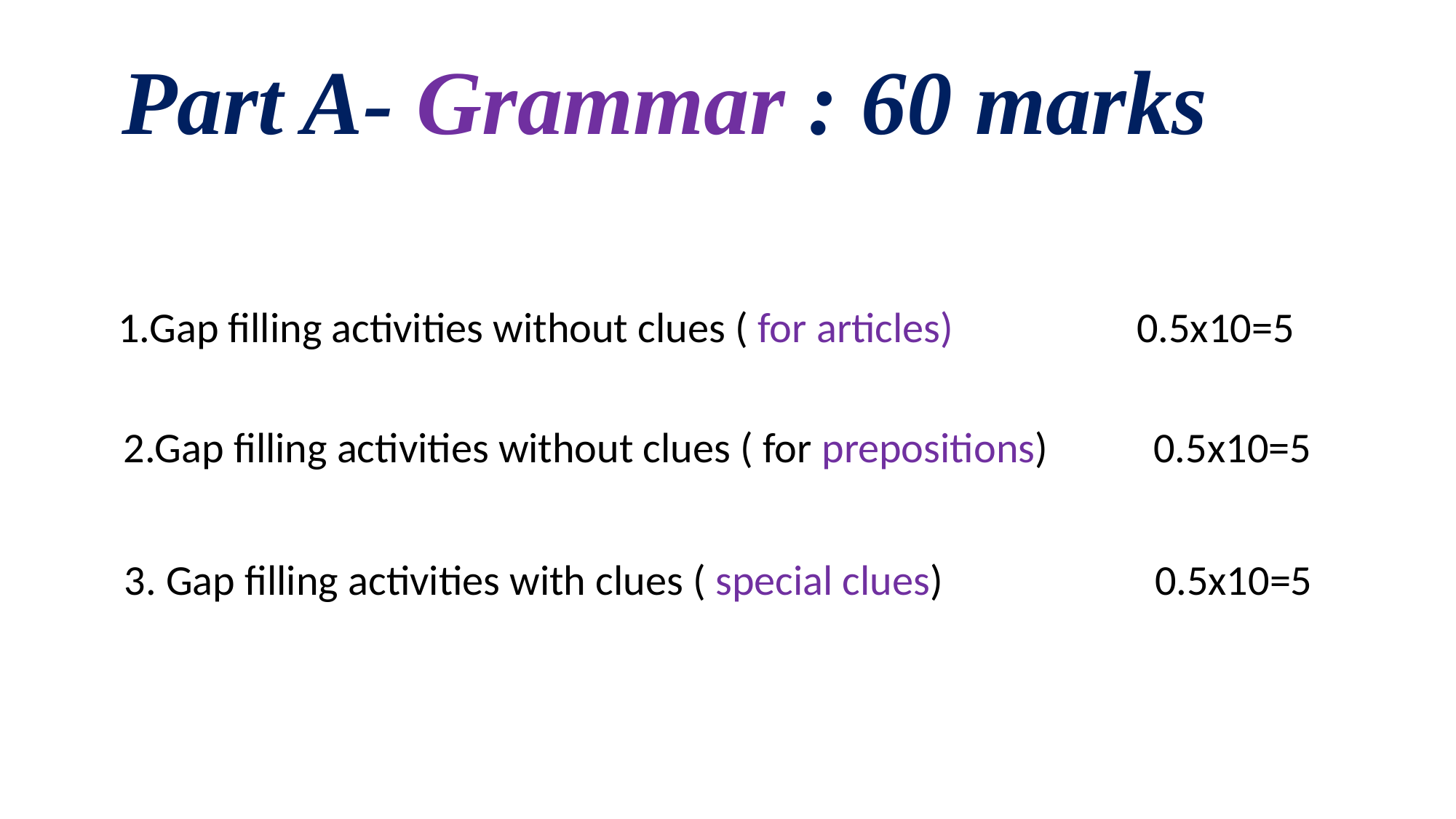

Part A- Grammar : 60 marks
1.Gap filling activities without clues ( for articles)                   0.5x10=5
  2.Gap filling activities without clues ( for prepositions)           0.5x10=5
    3. Gap filling activities with clues ( special clues)                      0.5x10=5